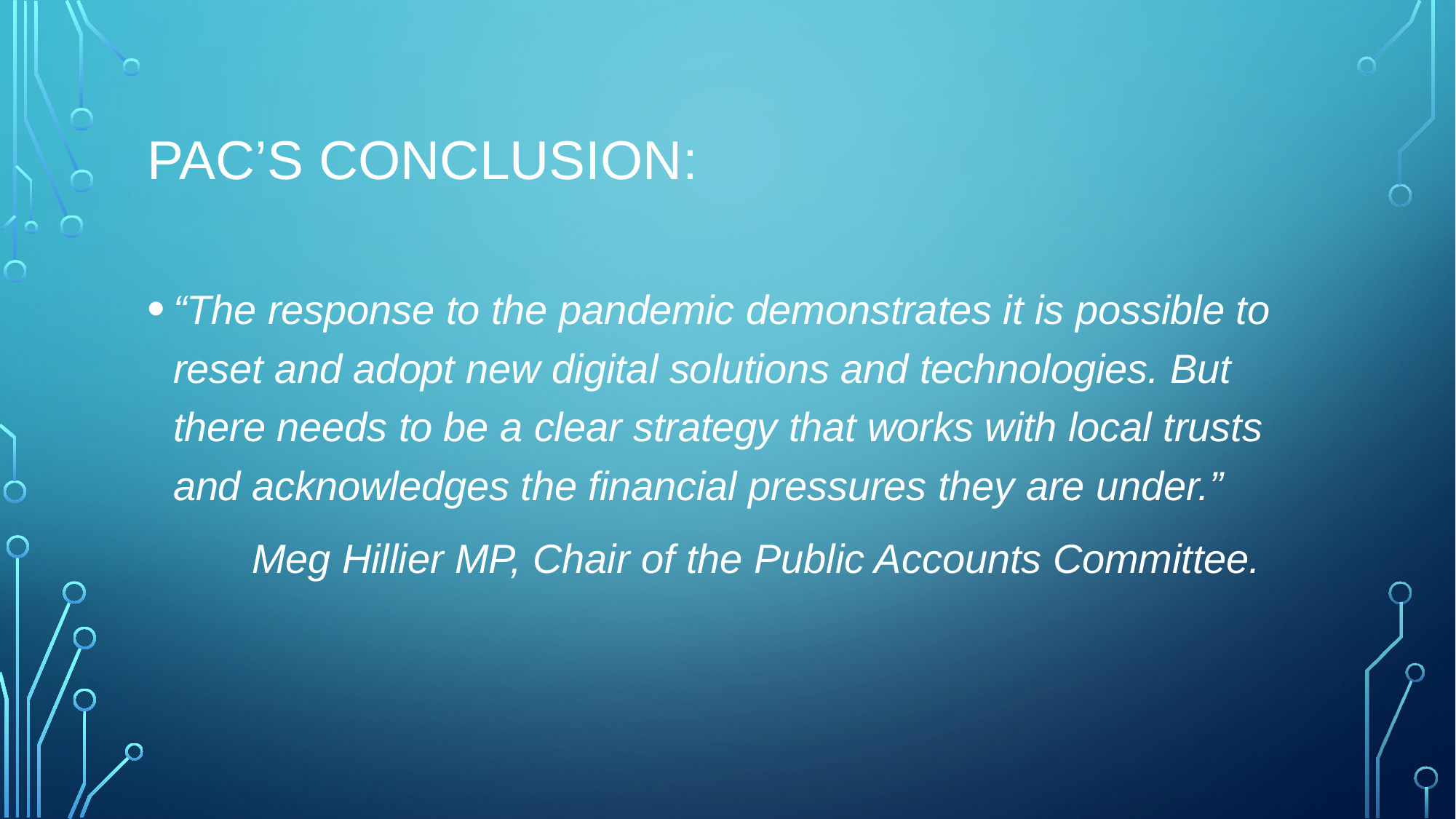

# PAC’s conclusion:
“The response to the pandemic demonstrates it is possible to reset and adopt new digital solutions and technologies. But there needs to be a clear strategy that works with local trusts and acknowledges the financial pressures they are under.”
	Meg Hillier MP, Chair of the Public Accounts Committee.